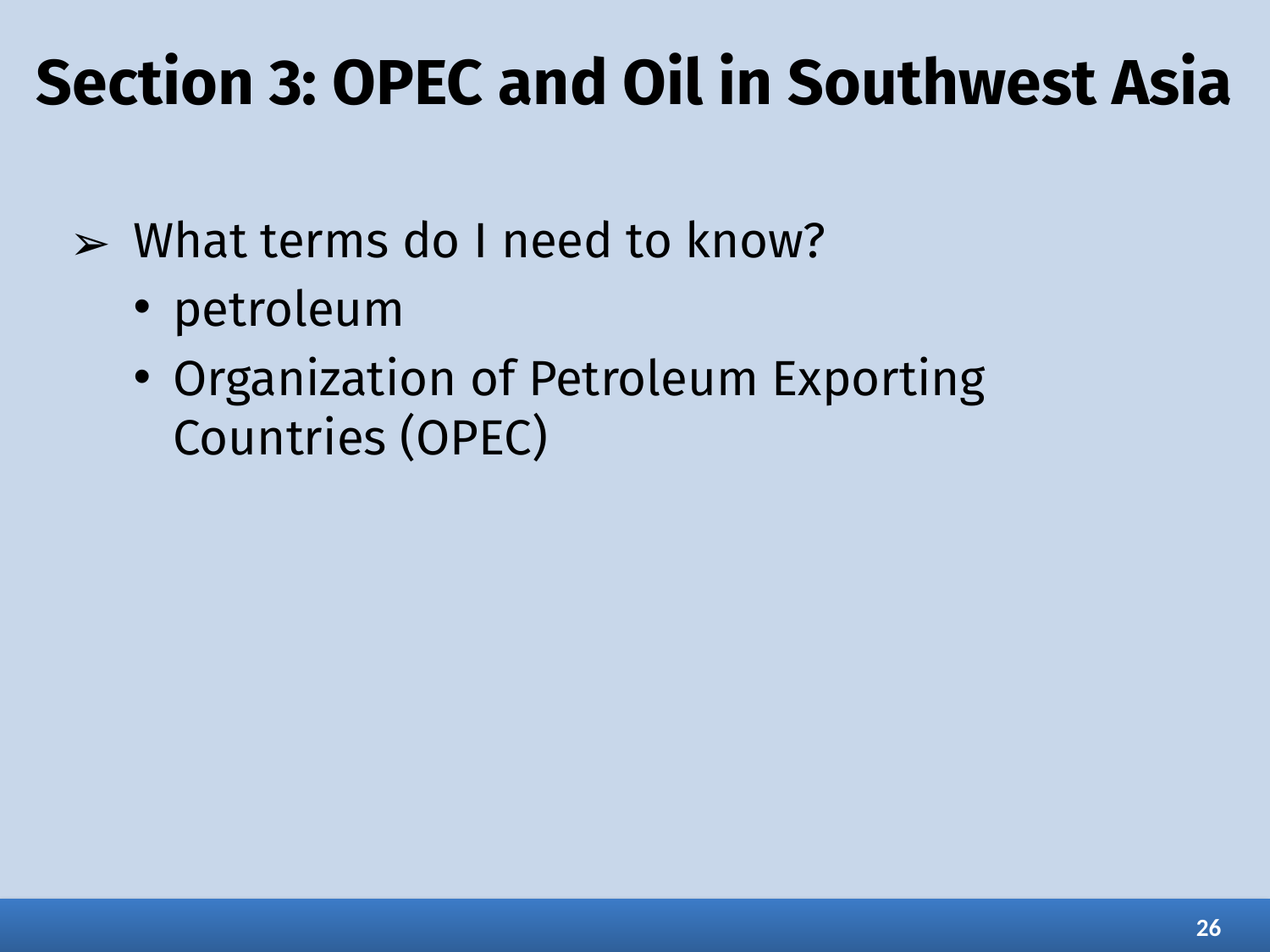

# Section 3: OPEC and Oil in Southwest Asia
What terms do I need to know?
petroleum
Organization of Petroleum Exporting Countries (OPEC)
26